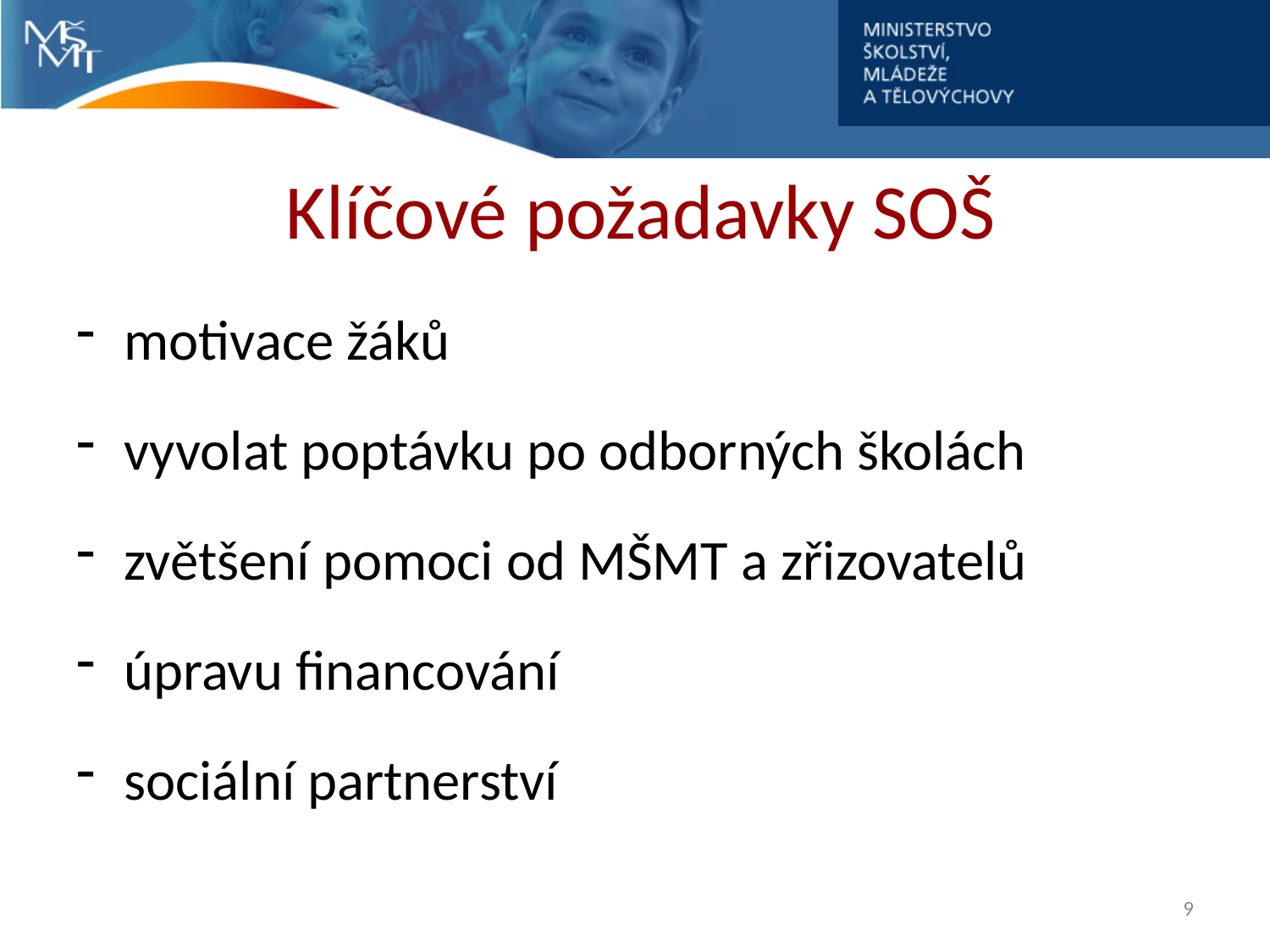

# Klíčové požadavky SOŠ
motivace žáků
vyvolat poptávku po odborných školách
zvětšení pomoci od MŠMT a zřizovatelů
úpravu financování
sociální partnerství
9